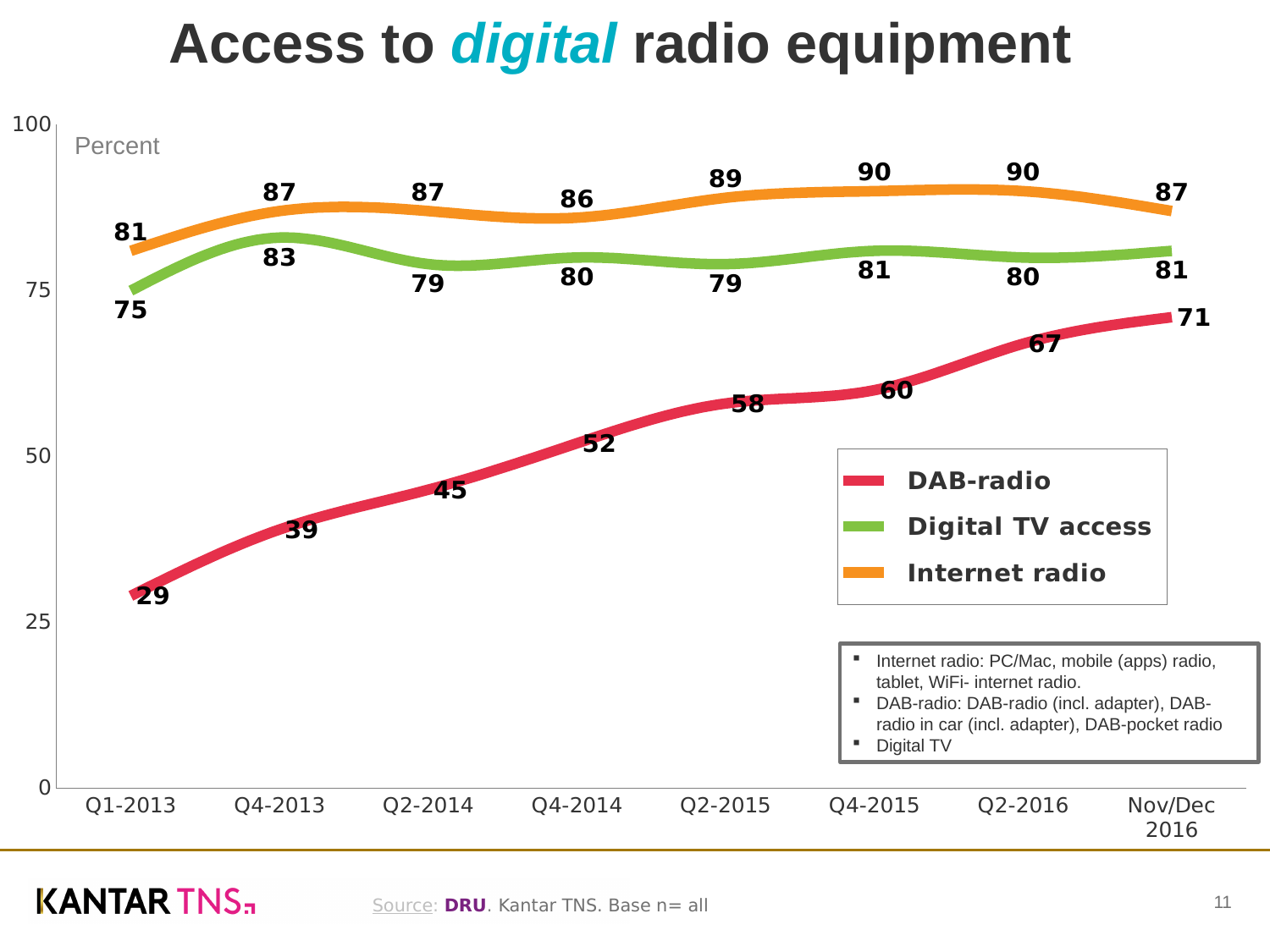

Access to digital radio equipment

[unsupported chart]

Percent
Internet radio: PC/Mac, mobile (apps) radio, tablet, WiFi- internet radio.
DAB-radio: DAB-radio (incl. adapter), DAB-radio in car (incl. adapter), DAB-pocket radio
Digital TV
Source: DRU. Kantar TNS. Base n= all

11